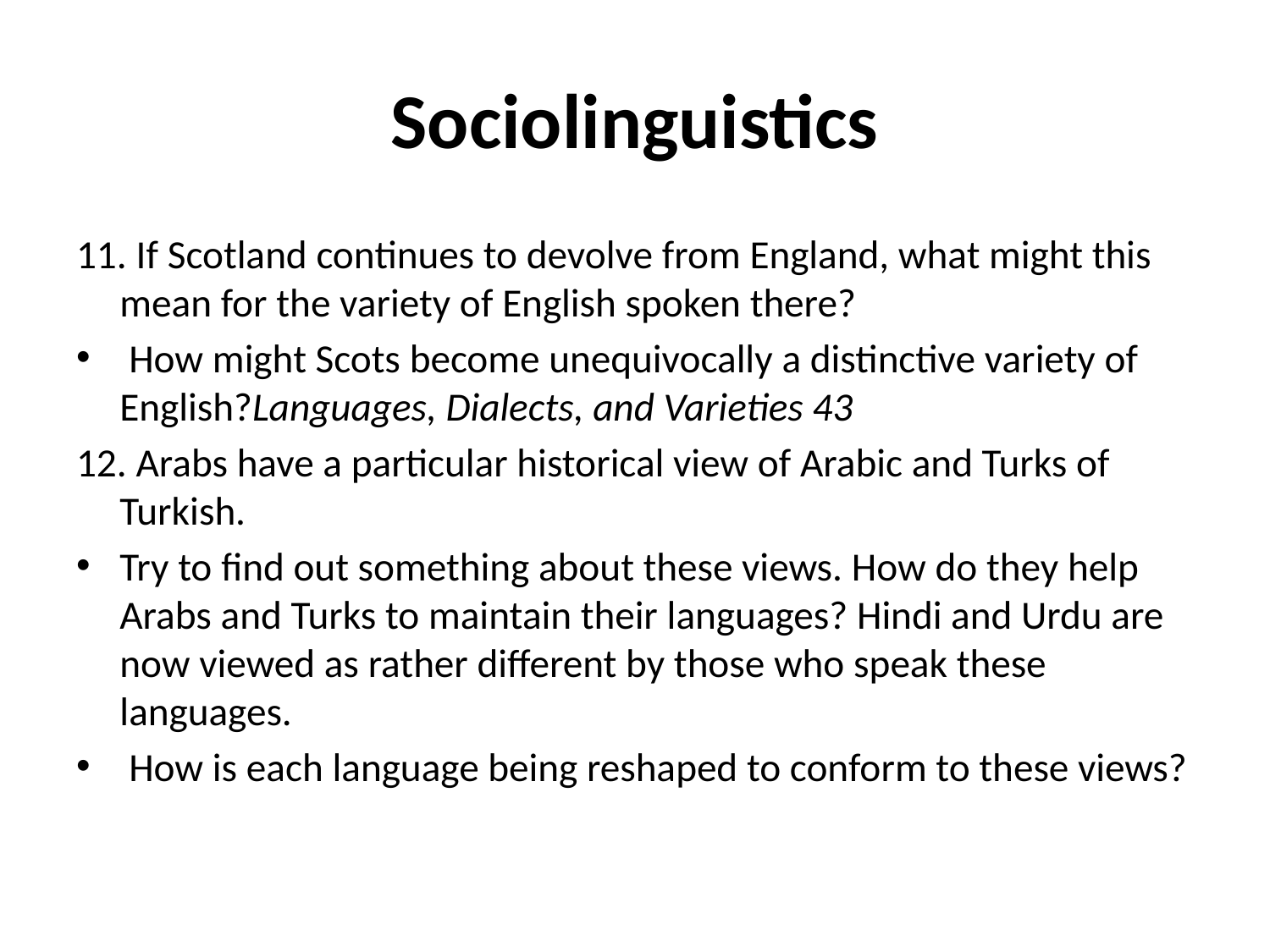

# Sociolinguistics
11. If Scotland continues to devolve from England, what might this mean for the variety of English spoken there?
 How might Scots become unequivocally a distinctive variety of English?Languages, Dialects, and Varieties 43
12. Arabs have a particular historical view of Arabic and Turks of Turkish.
Try to find out something about these views. How do they help Arabs and Turks to maintain their languages? Hindi and Urdu are now viewed as rather different by those who speak these languages.
 How is each language being reshaped to conform to these views?